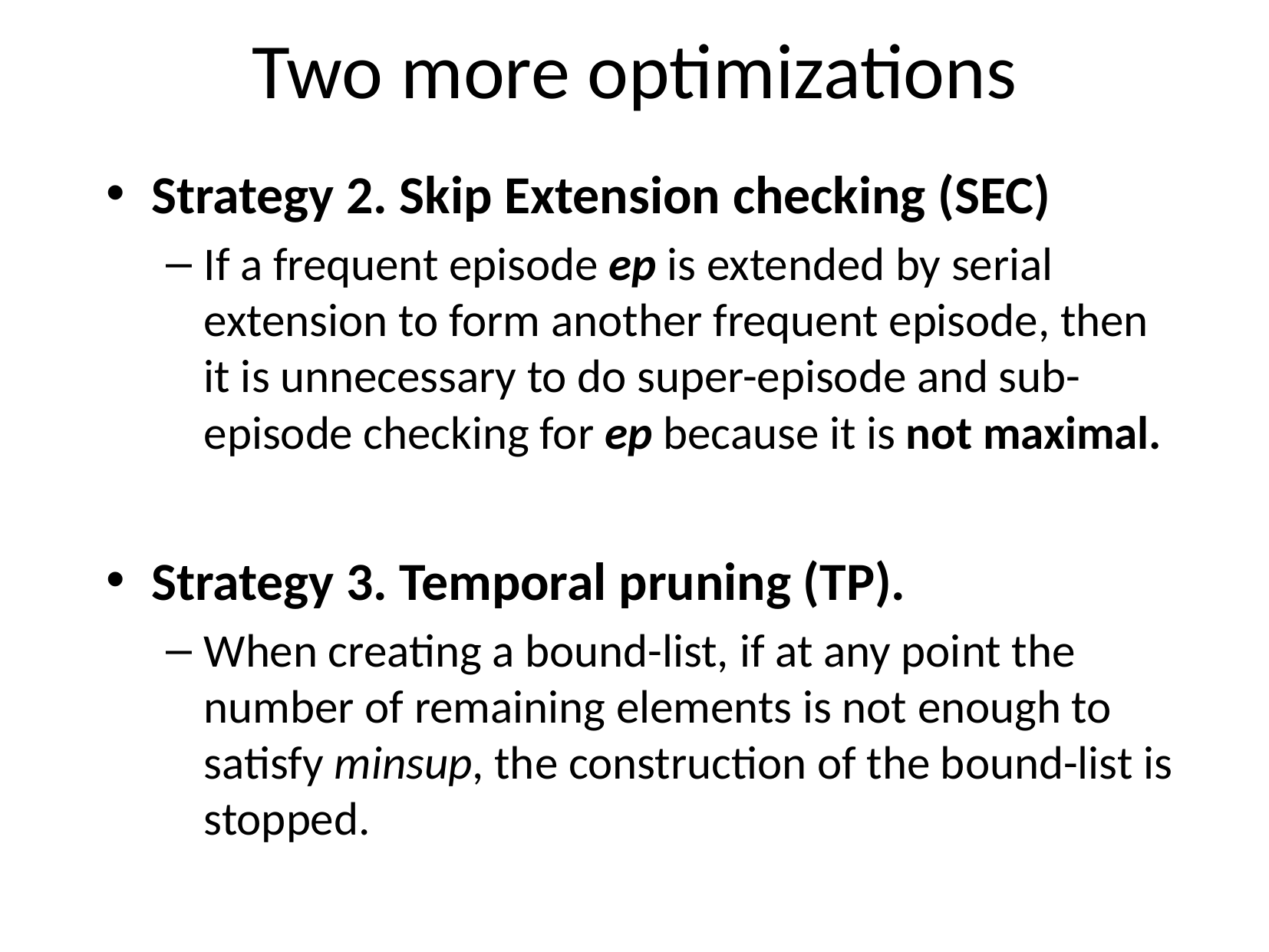

# Two more optimizations
Strategy 2. Skip Extension checking (SEC)
If a frequent episode ep is extended by serial extension to form another frequent episode, then it is unnecessary to do super-episode and sub-episode checking for ep because it is not maximal.

Strategy 3. Temporal pruning (TP).
When creating a bound-list, if at any point the number of remaining elements is not enough to satisfy minsup, the construction of the bound-list is stopped.